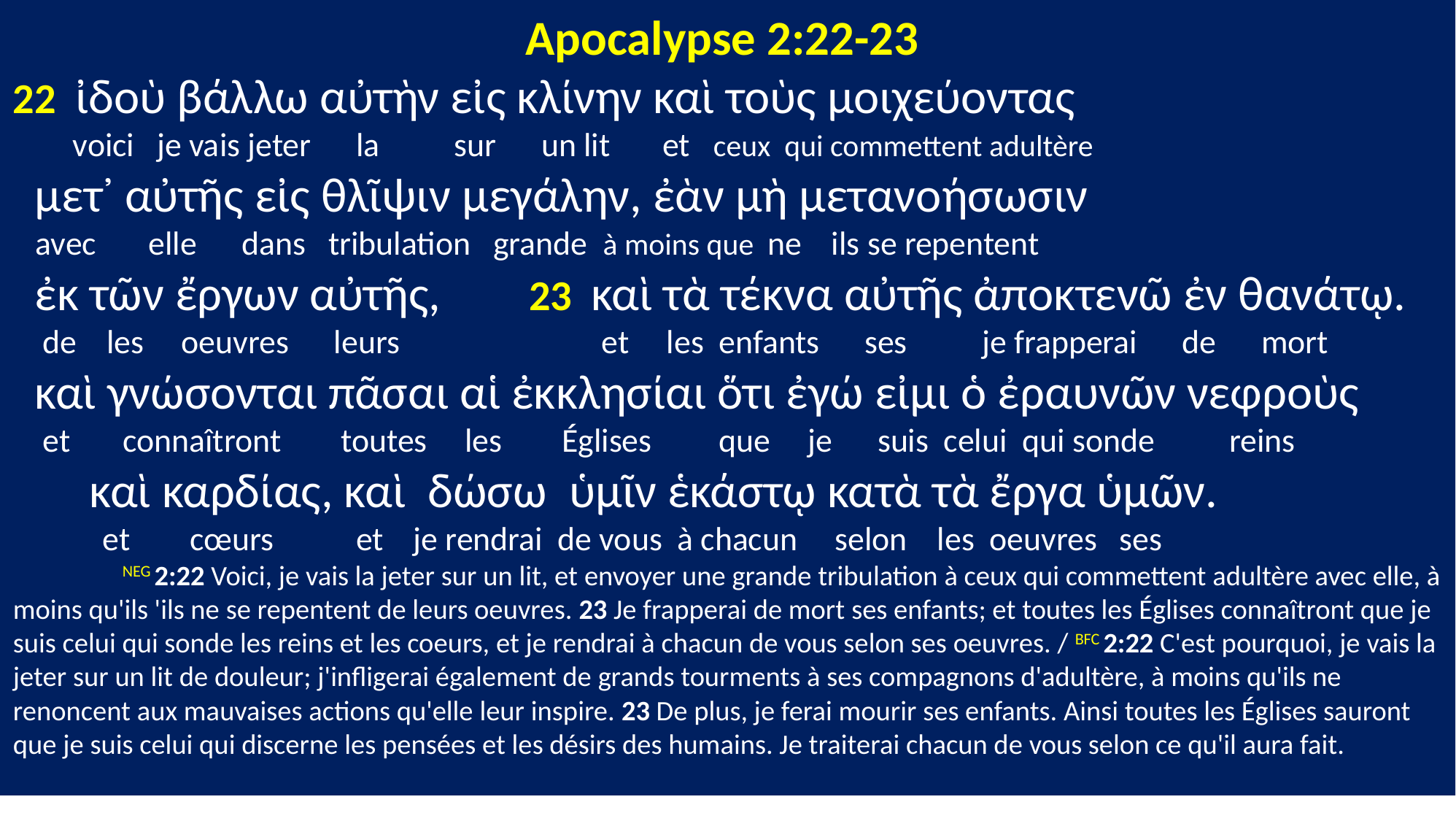

Apocalypse 2:22-23
22  ἰδοὺ βάλλω αὐτὴν εἰς κλίνην καὶ τοὺς μοιχεύοντας
        voici   je vais jeter      la          sur      un lit       et   ceux  qui commettent adultère
  μετ᾽ αὐτῆς εἰς θλῖψιν μεγάλην, ἐὰν μὴ μετανοήσωσιν
   avec       elle      dans   tribulation   grande  à moins que  ne    ils se repentent
  ἐκ τῶν ἔργων αὐτῆς,        23  καὶ τὰ τέκνα αὐτῆς ἀποκτενῶ ἐν θανάτῳ.
    de    les     oeuvres      leurs                           et     les  enfants      ses          je frapperai      de      mort
  καὶ γνώσονται πᾶσαι αἱ ἐκκλησίαι ὅτι ἐγώ εἰμι ὁ ἐραυνῶν νεφροὺς
    et       connaîtront        toutes     les        Églises         que     je      suis  celui  qui sonde          reins
       καὶ καρδίας, καὶ  δώσω  ὑμῖν ἑκάστῳ κατὰ τὰ ἔργα ὑμῶν.
            et        cœurs           et    je rendrai  de vous  à chacun     selon    les  oeuvres   ses
	NEG 2:22 Voici, je vais la jeter sur un lit, et envoyer une grande tribulation à ceux qui commettent adultère avec elle, à moins qu'ils 'ils ne se repentent de leurs oeuvres. 23 Je frapperai de mort ses enfants; et toutes les Églises connaîtront que je suis celui qui sonde les reins et les coeurs, et je rendrai à chacun de vous selon ses oeuvres. / BFC 2:22 C'est pourquoi, je vais la jeter sur un lit de douleur; j'infligerai également de grands tourments à ses compagnons d'adultère, à moins qu'ils ne renoncent aux mauvaises actions qu'elle leur inspire. 23 De plus, je ferai mourir ses enfants. Ainsi toutes les Églises sauront que je suis celui qui discerne les pensées et les désirs des humains. Je traiterai chacun de vous selon ce qu'il aura fait.